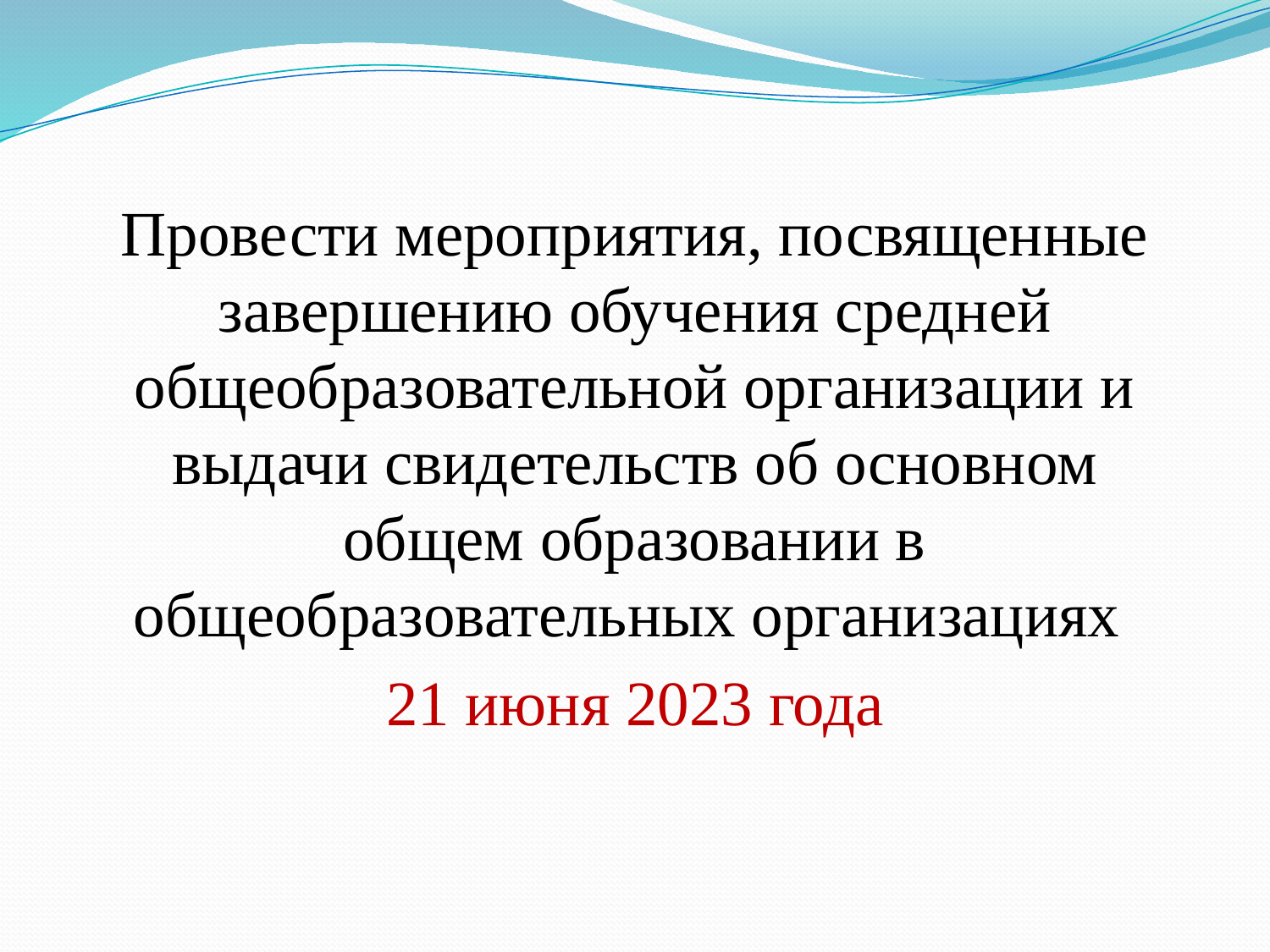

Провести мероприятия, посвященные завершению обучения средней общеобразовательной организации и выдачи свидетельств об основном общем образовании в общеобразовательных организациях
21 июня 2023 года